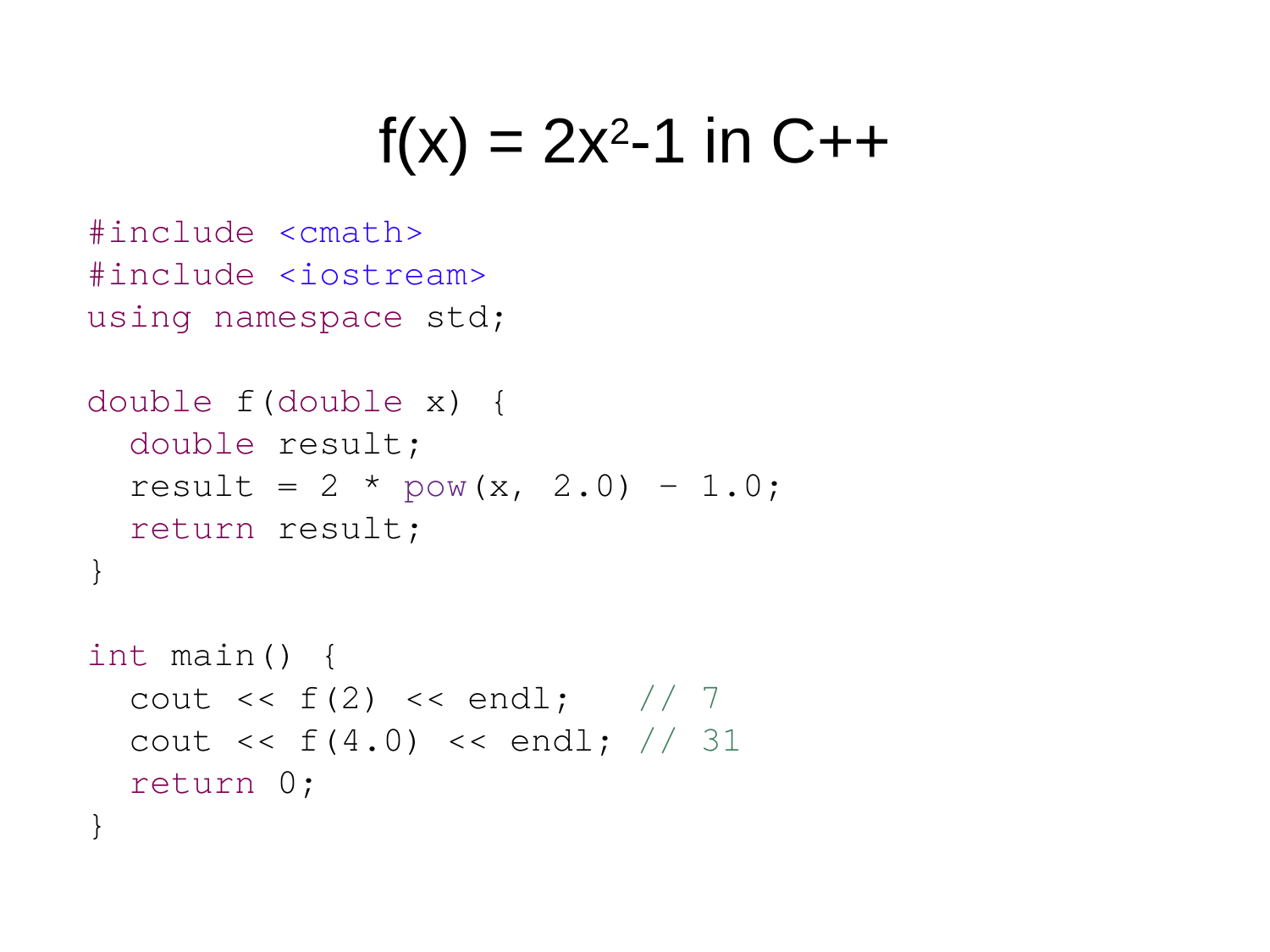

# f(x) = 2x2-1 in C++
#include <cmath>
#include <iostream>
using namespace std;

double f(double x) {
  double result;
  result = 2 * pow(x, 2.0) - 1.0;
  return result;
}

int main() {
  cout << f(2) << endl;   // 7
  cout << f(4.0) << endl; // 31
  return 0;
}